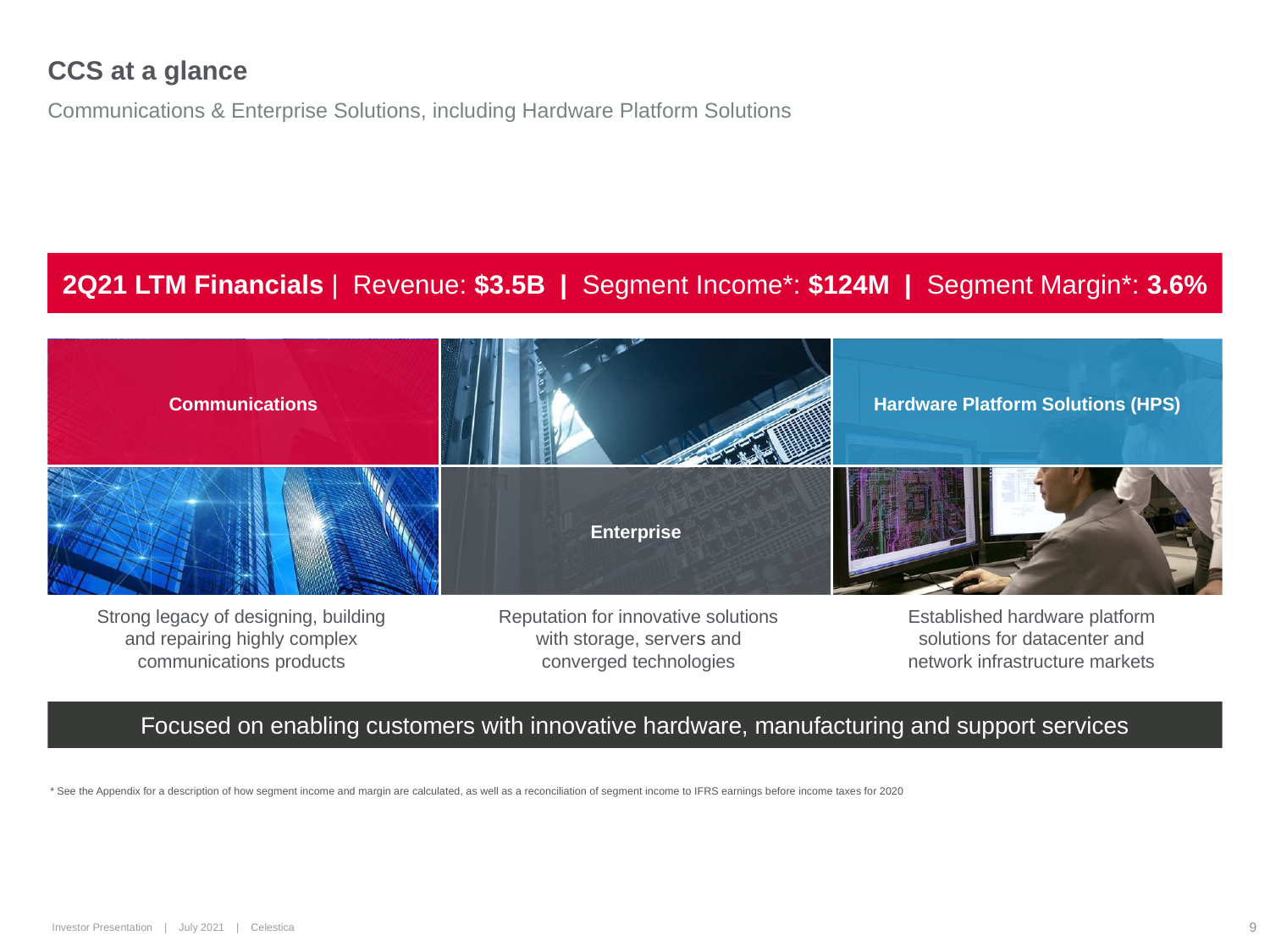

# CCS at a glance
Communications & Enterprise Solutions, including Hardware Platform Solutions
2Q21 LTM Financials |  Revenue: $3.5B  |  Segment Income*: $124M  |  Segment Margin*: 3.6%

Hardware Platform Solutions (HPS)
Communications

Enterprise
Established hardware platform solutions for datacenter and network infrastructure markets
Strong legacy of designing, building and repairing highly complex communications products
Reputation for innovative solutions with storage, servers and converged technologies
Focused on enabling customers with innovative hardware, manufacturing and support services
* See the Appendix for a description of how segment income and margin are calculated, as well as a reconciliation of segment income to IFRS earnings before income taxes for 2020
9